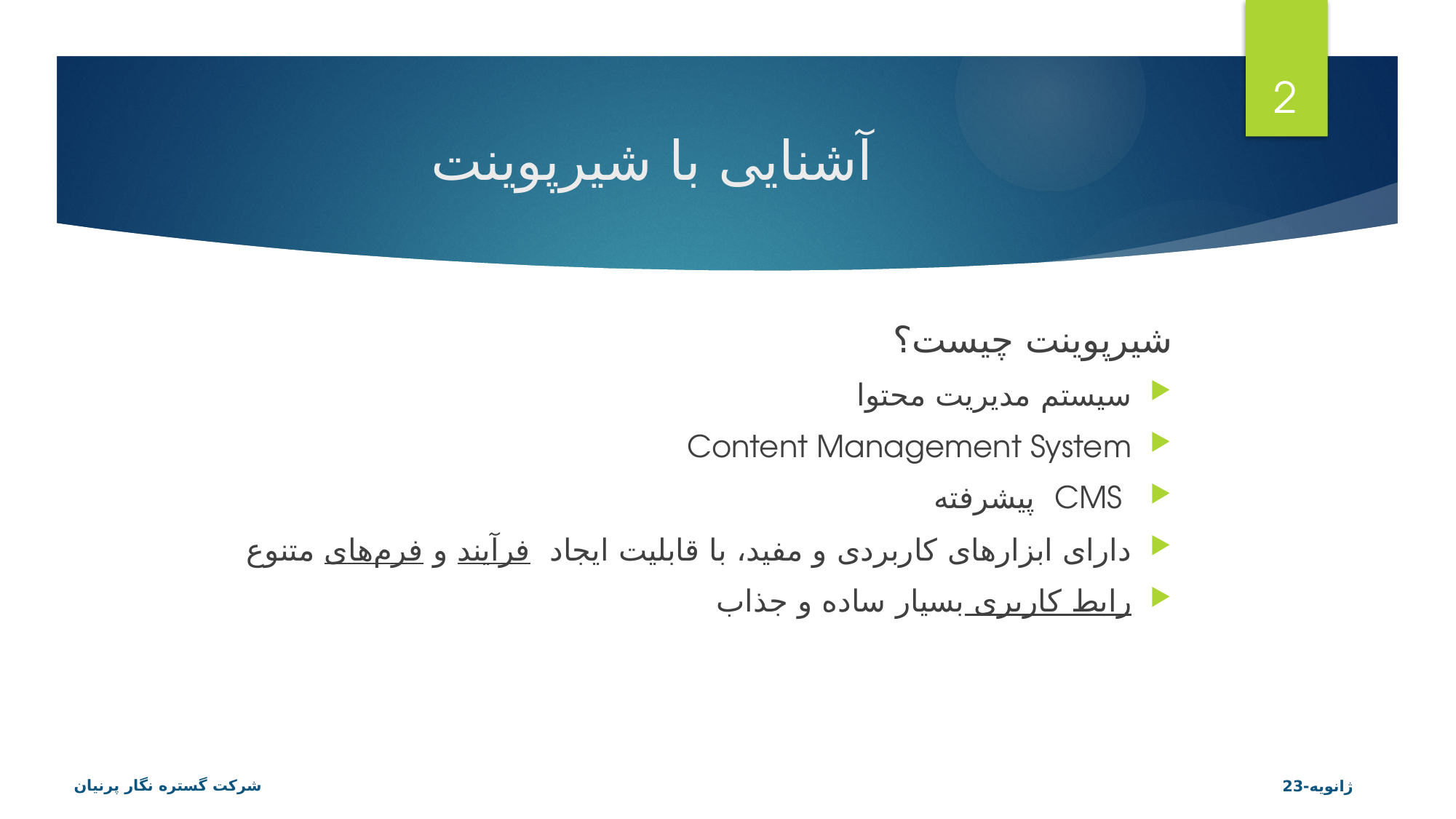

2
# آشنایی با شیرپوینت
شیرپوینت چیست؟
سیستم مدیریت محتوا
Content Management System
 CMS  پیشرفته
دارای ابزارهای کاربردی و مفید، با قابلیت ایجاد  فرآیند و فرم‌های متنوع
رابط کاربری بسیار ساده و جذاب

شرکت گستره نگار پرنیان
ژانويه-23